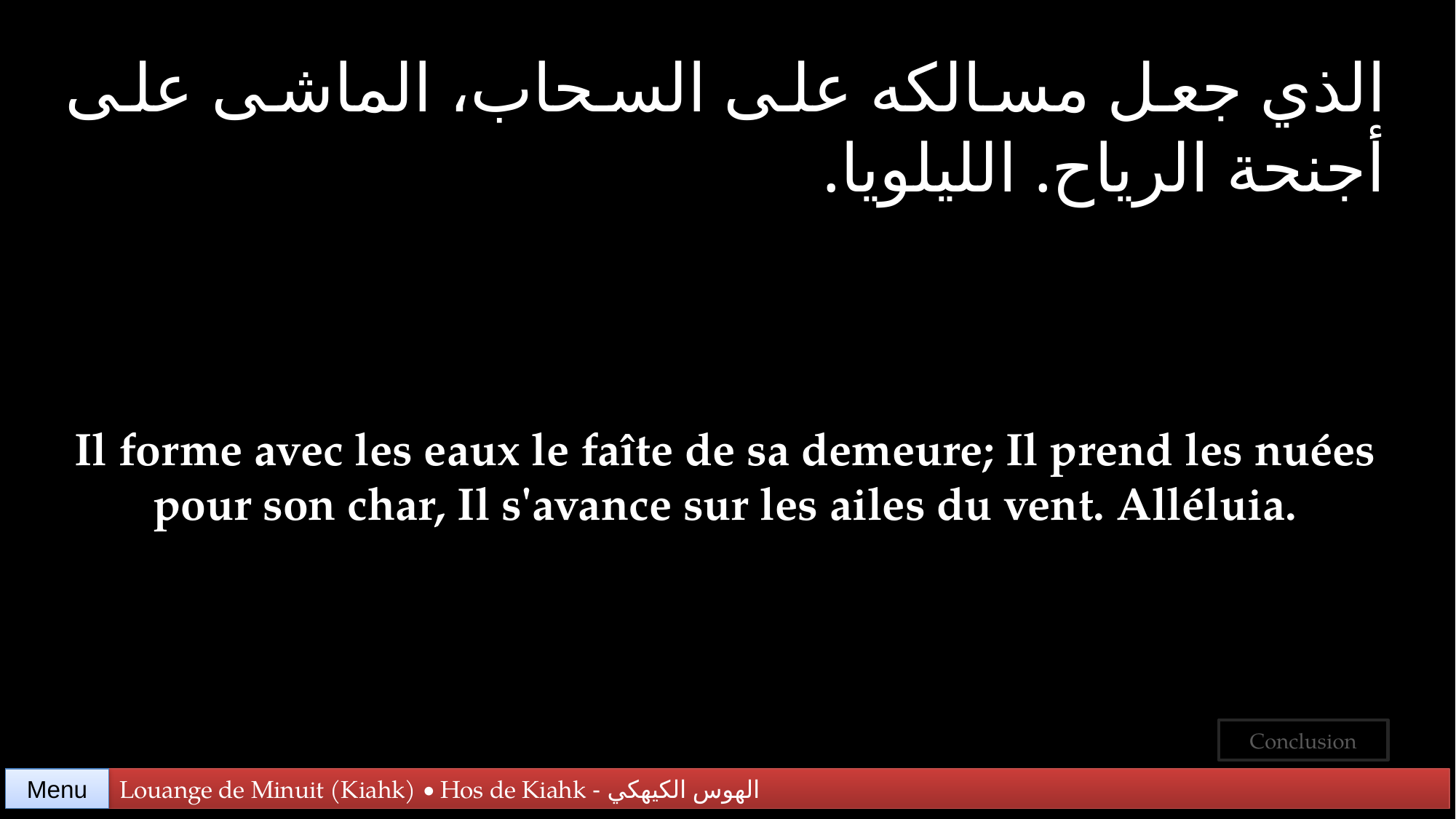

الذي جعل مسالكه على السحاب، الماشى على أجنحة الرياح. الليلويا.
Il forme avec les eaux le faîte de sa demeure; Il prend les nuées pour son char, Il s'avance sur les ailes du vent. Alléluia.
Conclusion
Menu
Louange de Minuit (Kiahk) • Hos de Kiahk - الهوس الكيهكي